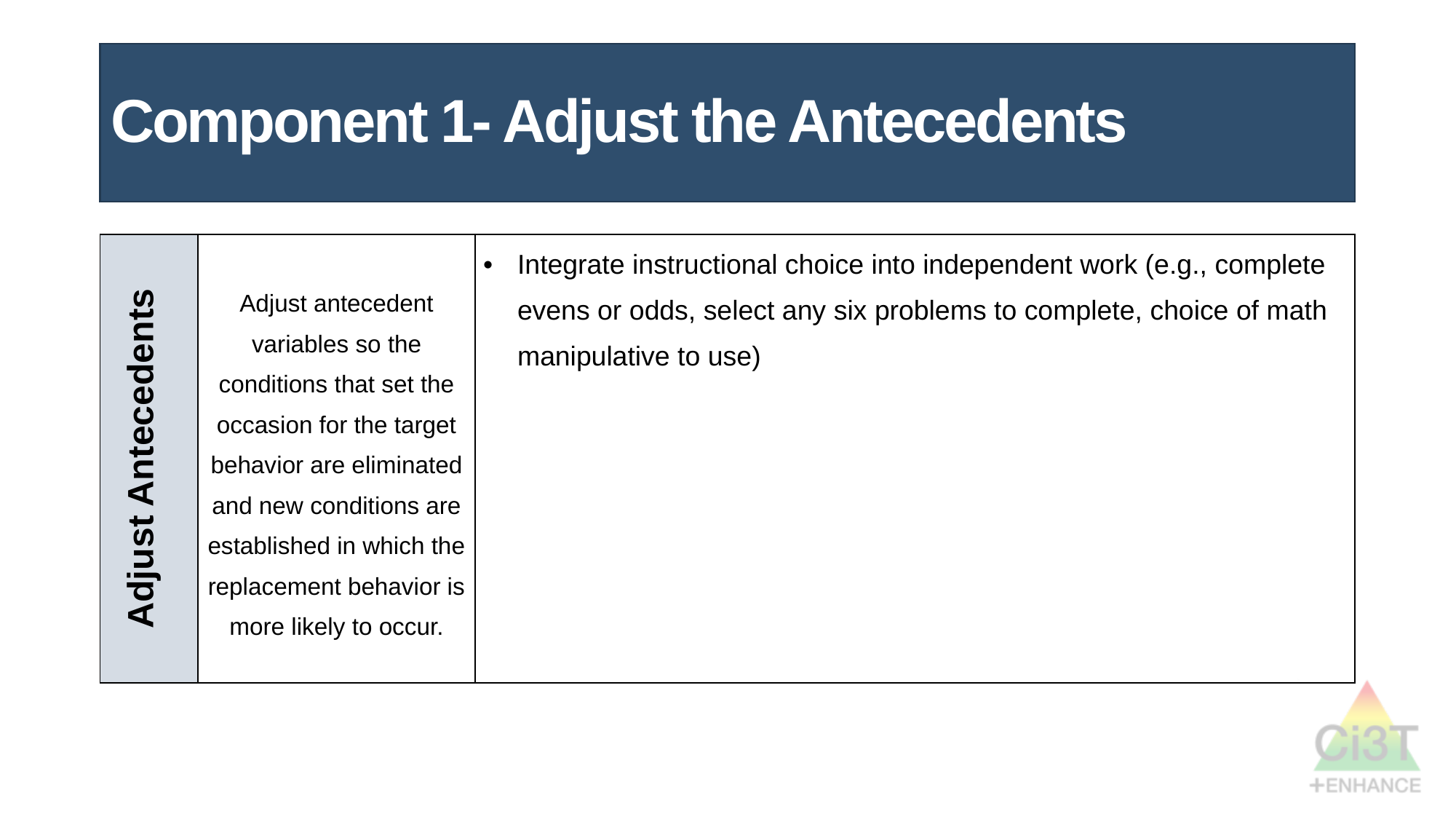

# Component 1- Adjust the Antecedents
| Adjust Antecedents | Adjust antecedent variables so the conditions that set the occasion for the target behavior are eliminated and new conditions are established in which the replacement behavior is more likely to occur. | Integrate instructional choice into independent work (e.g., complete evens or odds, select any six problems to complete, choice of math manipulative to use) |
| --- | --- | --- |